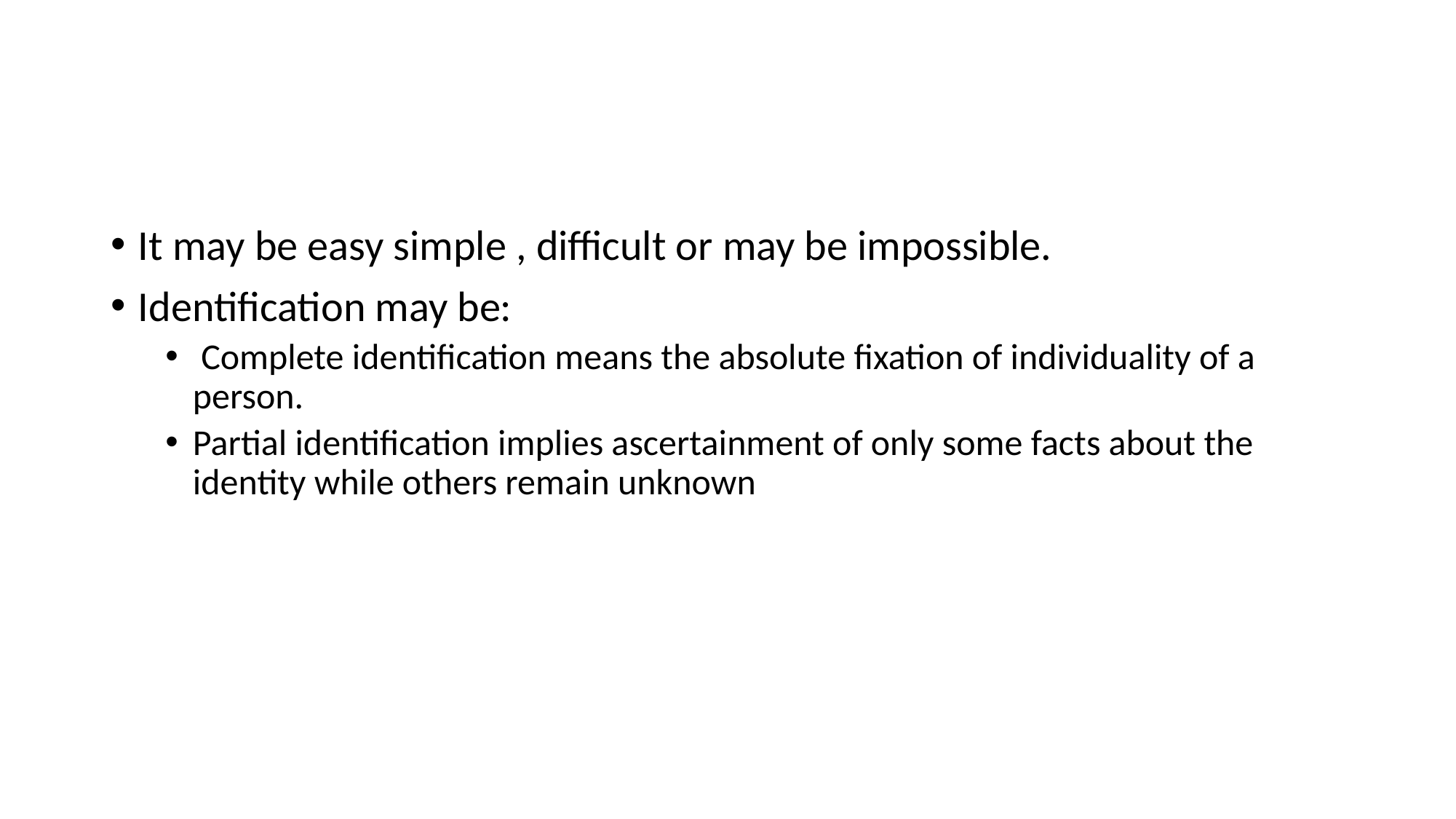

#
It may be easy simple , difficult or may be impossible.
Identification may be:
 Complete identification means the absolute fixation of individuality of a person.
Partial identification implies ascertainment of only some facts about the identity while others remain unknown